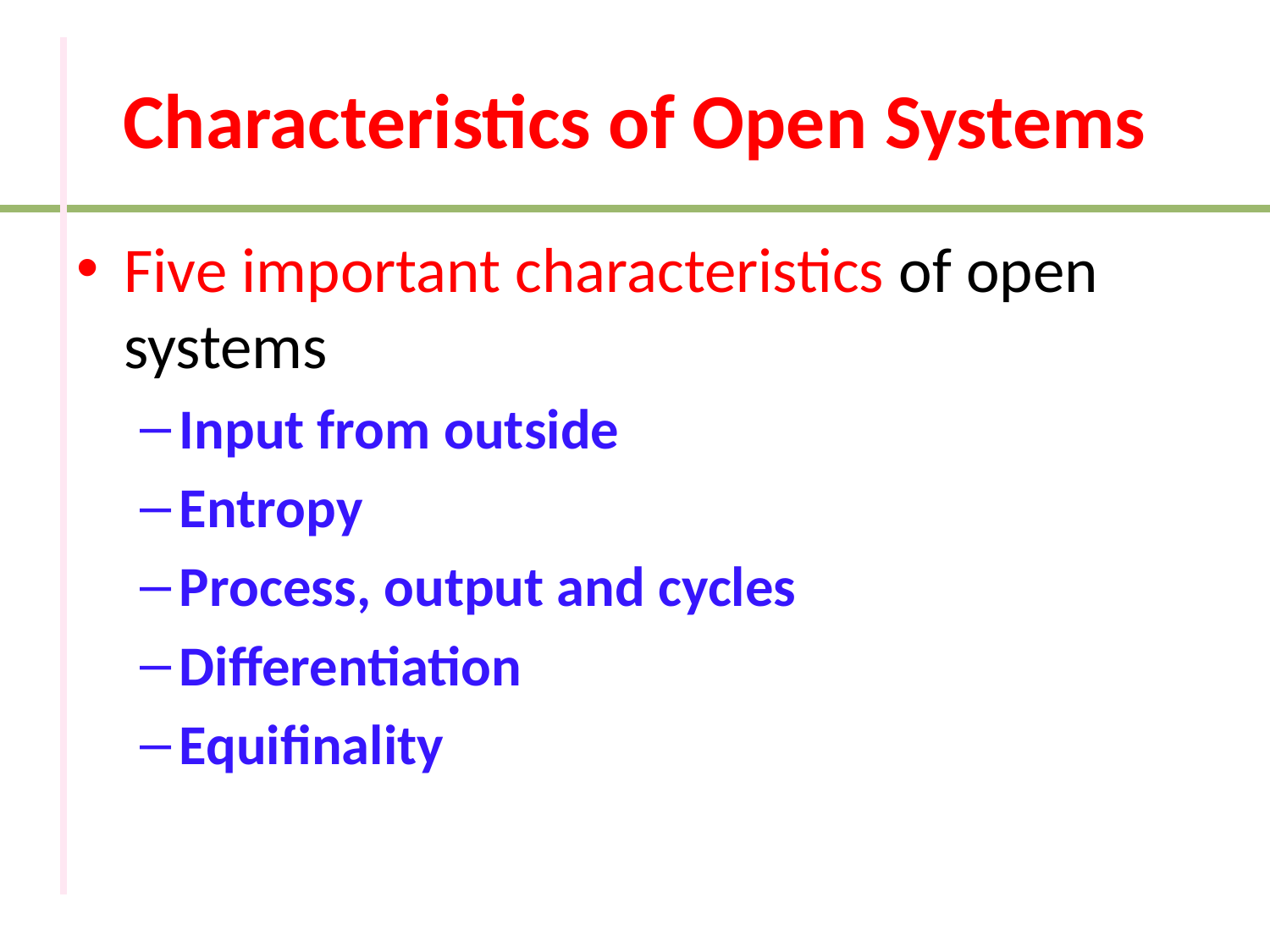

# Characteristics of Open Systems
Five important characteristics of open systems
Input from outside
Entropy
Process, output and cycles
Differentiation
Equifinality